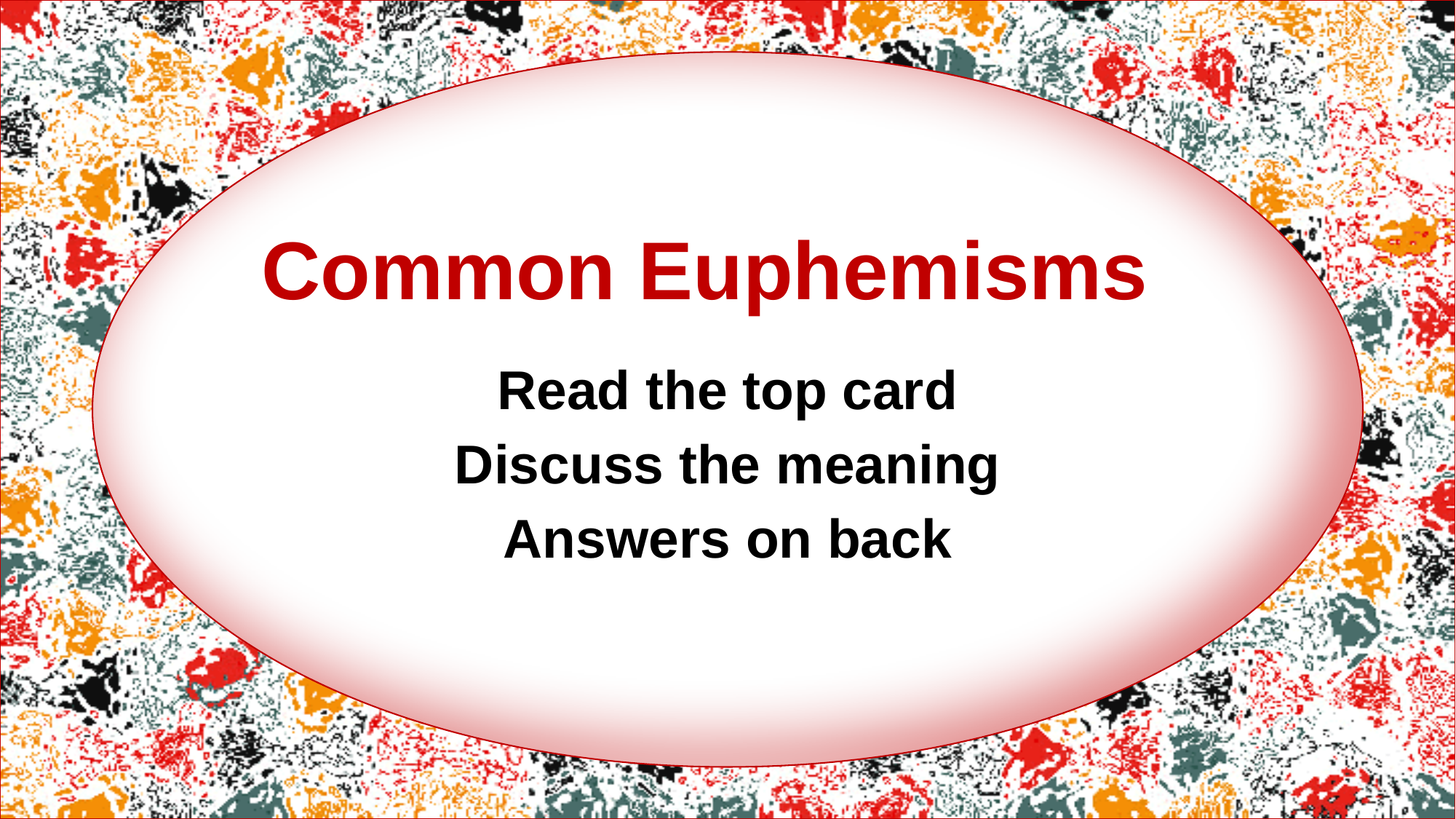

# Common Euphemisms
Read the top card
Discuss the meaning
Answers on back